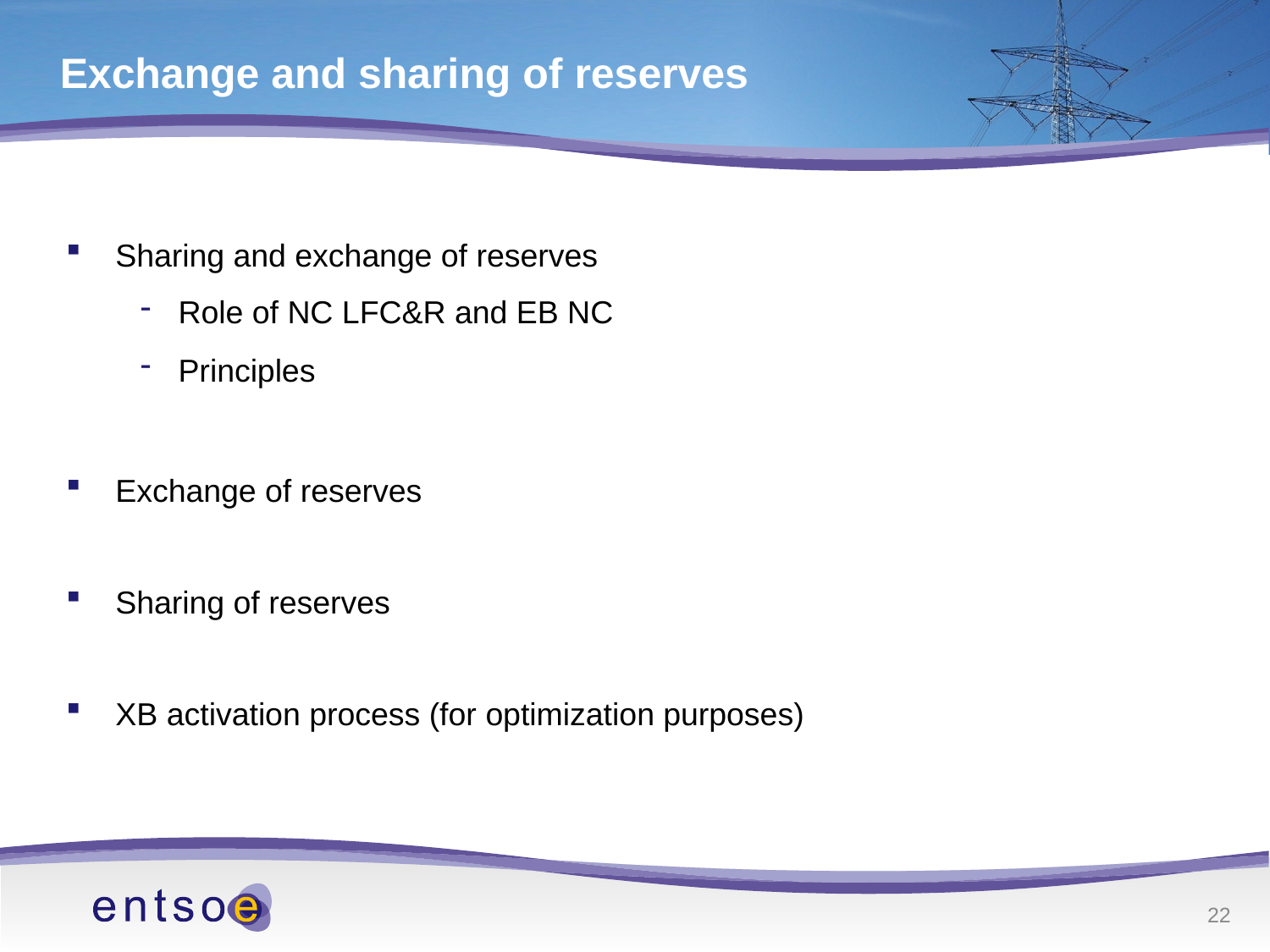

# Exchange and sharing of reserves

Sharing and exchange of reserves
Role of NC LFC&R and EB NC
Principles

Exchange of reserves

Sharing of reserves

XB activation process (for optimization purposes)
22